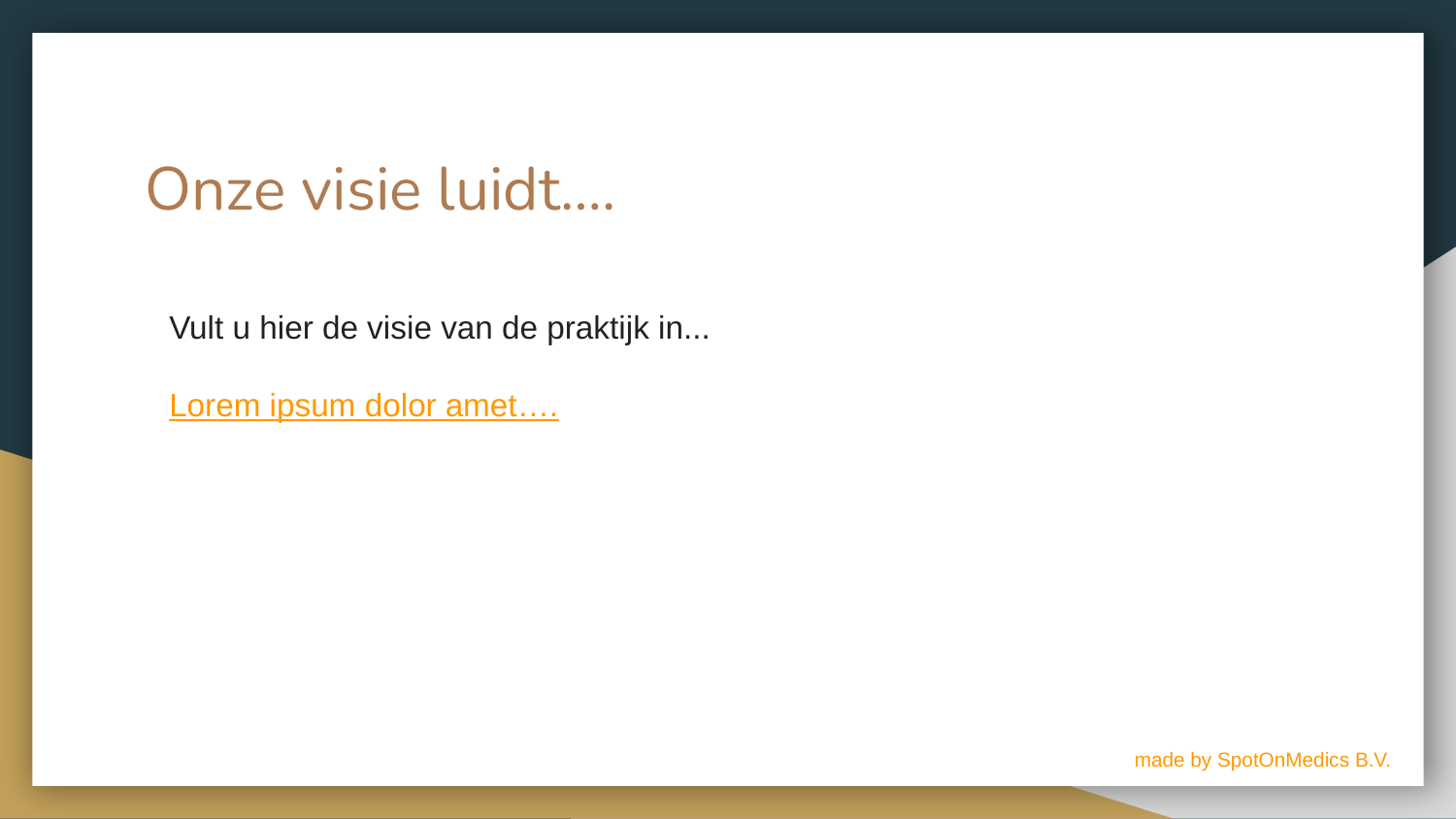

# Onze visie luidt….
Vult u hier de visie van de praktijk in...

Lorem ipsum dolor amet….
made by SpotOnMedics B.V.